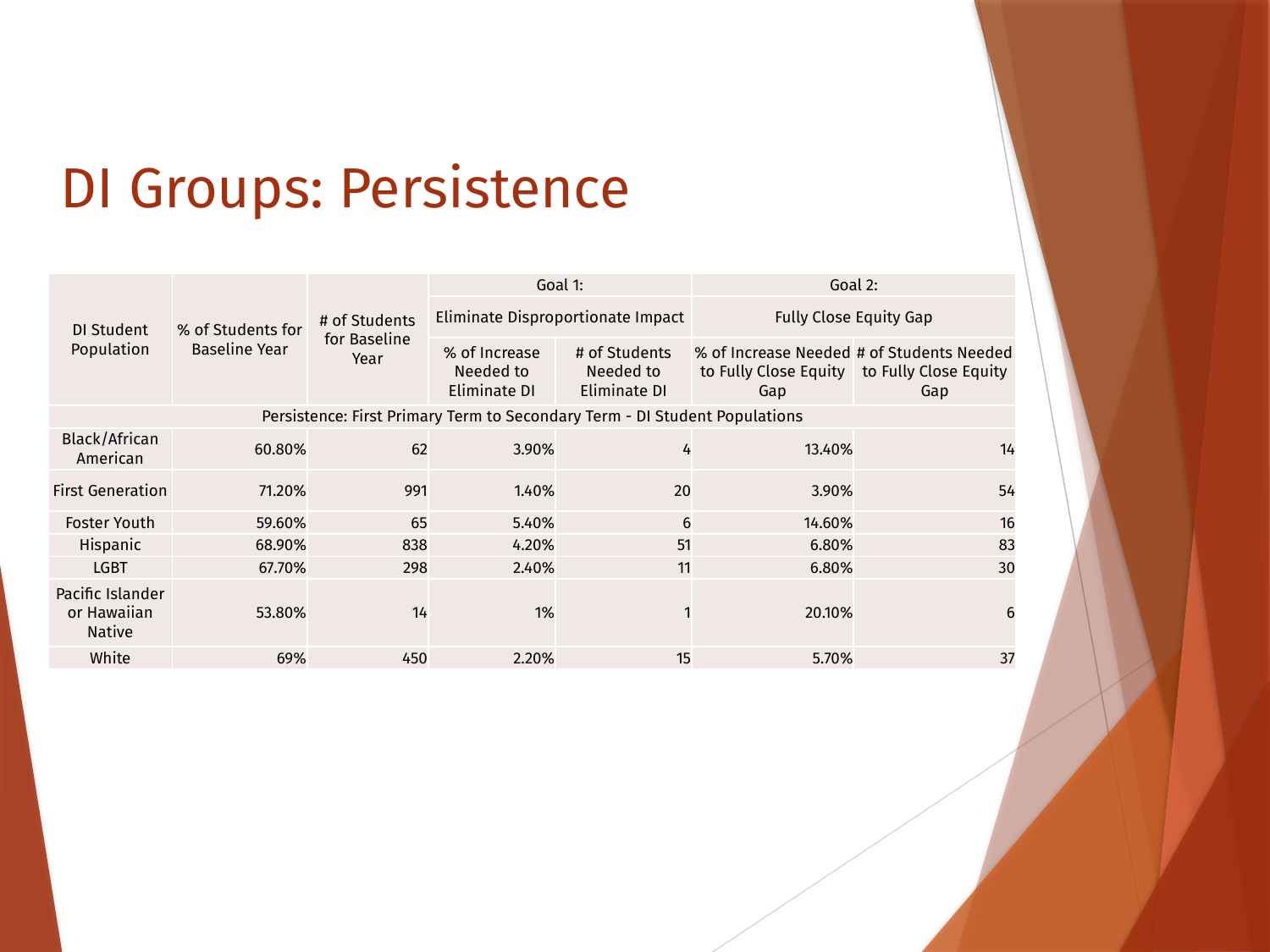

# DI Groups: Persistence
| DI Student Population | % of Students for Baseline Year | # of Students for Baseline Year | Goal 1: |  | Goal 2: |  |
| --- | --- | --- | --- | --- | --- | --- |
|  |  |  | Eliminate Disproportionate Impact |  | Fully Close Equity Gap |  |
|  |  |  | % of Increase Needed to Eliminate DI | # of Students Needed to Eliminate DI | % of Increase Needed to Fully Close Equity Gap | # of Students Needed to Fully Close Equity Gap |
| Persistence: First Primary Term to Secondary Term - DI Student Populations |  |  |  |  |  |  |
| Black/African American | 60.80% | 62 | 3.90% | 4 | 13.40% | 14 |
| First Generation | 71.20% | 991 | 1.40% | 20 | 3.90% | 54 |
| Foster Youth | 59.60% | 65 | 5.40% | 6 | 14.60% | 16 |
| Hispanic | 68.90% | 838 | 4.20% | 51 | 6.80% | 83 |
| LGBT | 67.70% | 298 | 2.40% | 11 | 6.80% | 30 |
| Pacific Islander or Hawaiian Native | 53.80% | 14 | 1% | 1 | 20.10% | 6 |
| White | 69% | 450 | 2.20% | 15 | 5.70% | 37 |